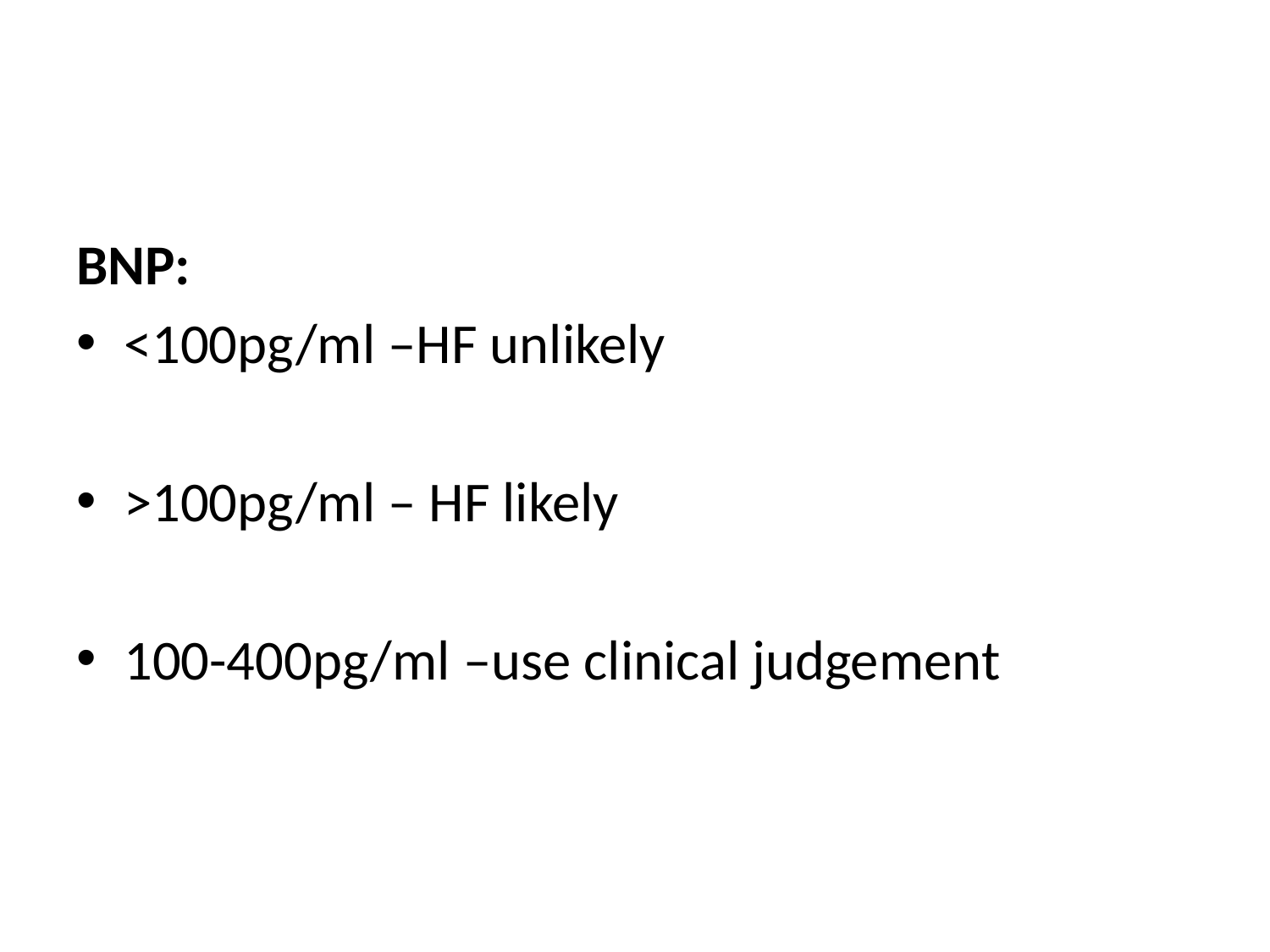

BNP:
<100pg/ml –HF unlikely

>100pg/ml – HF likely

100-400pg/ml –use clinical judgement